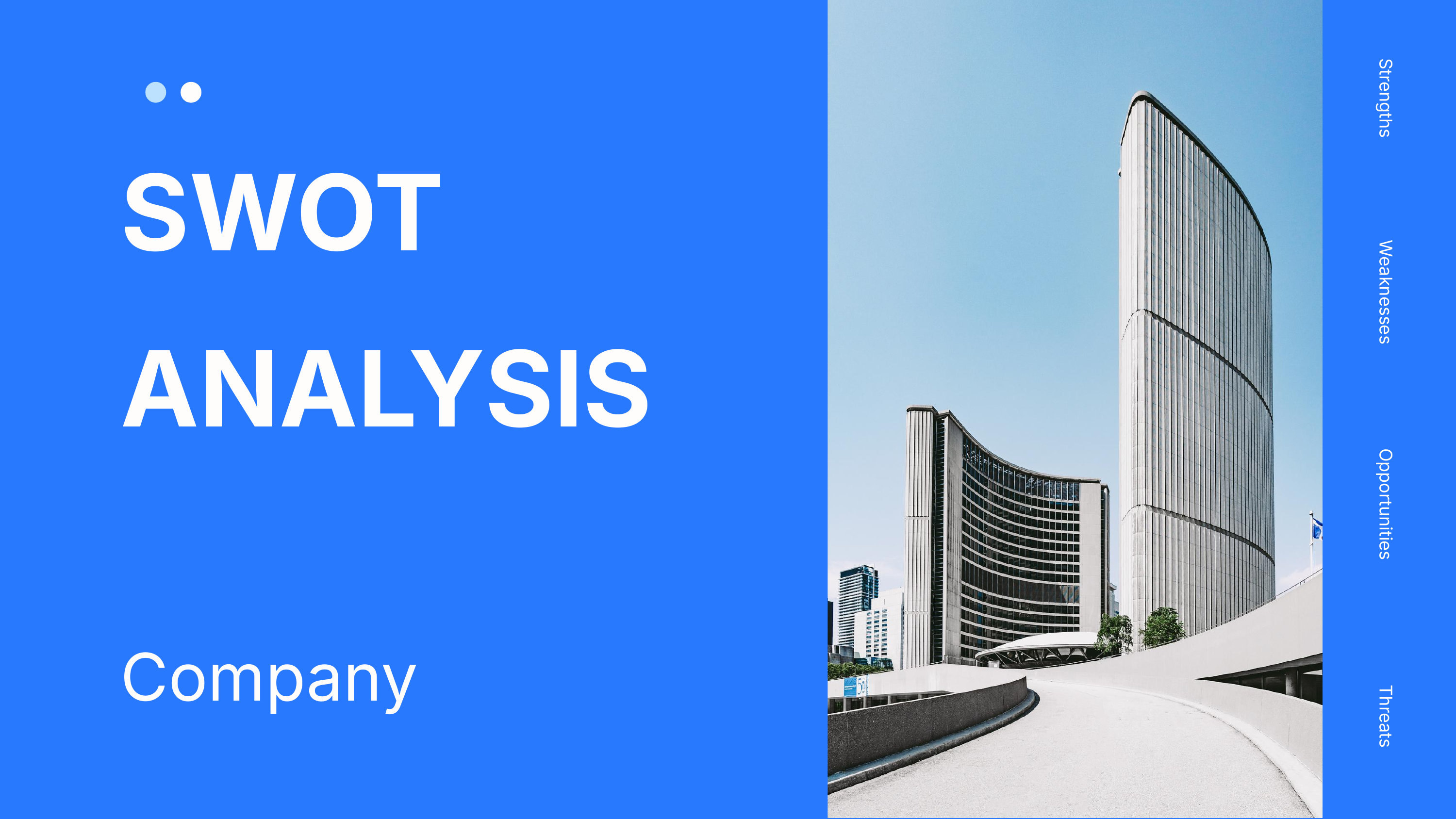

Strengths
SWOT
ANALYSIS
Weaknesses
Opportunities
Company
Threats